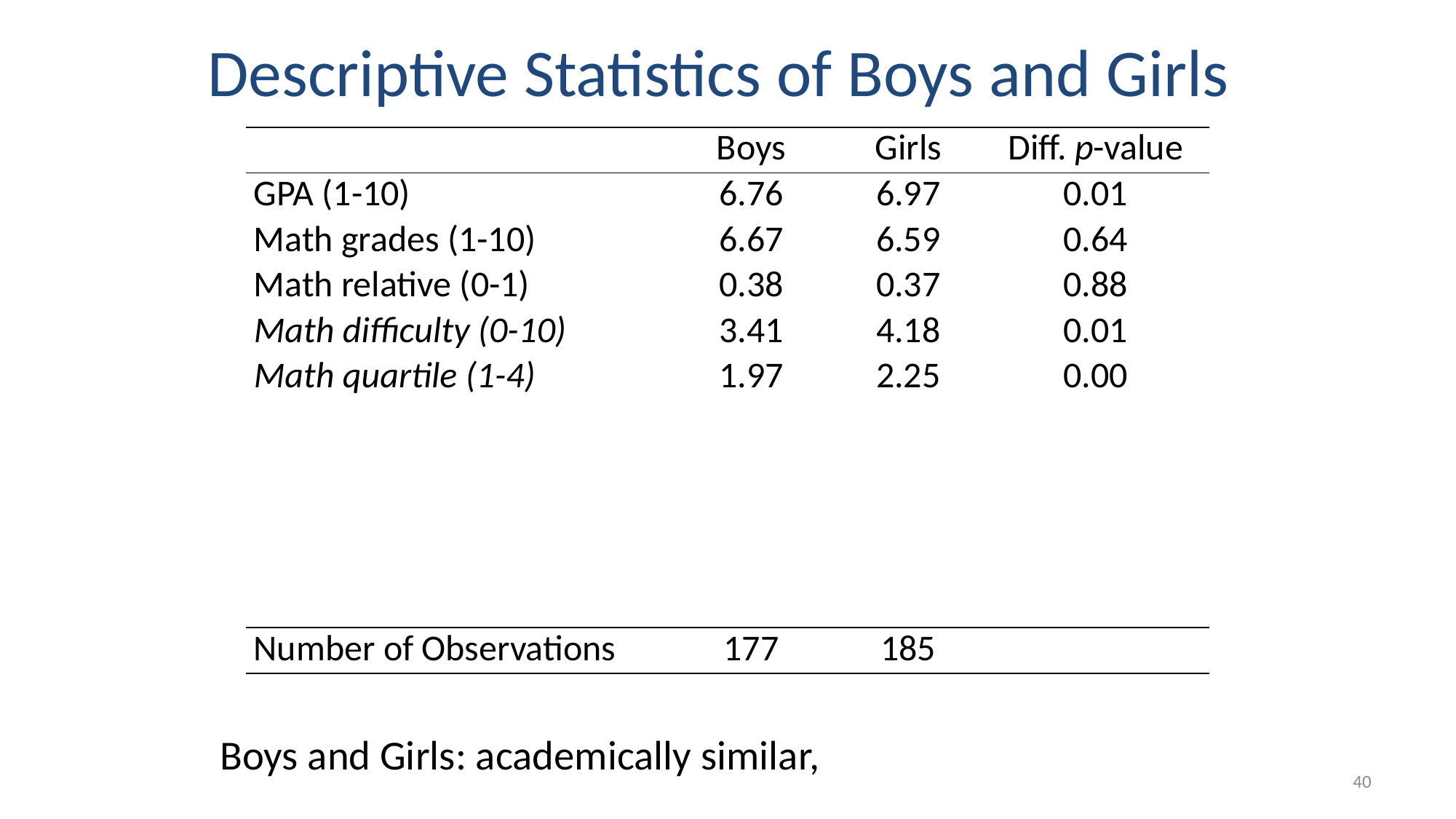

# Descriptive Statistics of Boys and Girls
|  | Boys | Girls | Diff. p-value |
| --- | --- | --- | --- |
| GPA (1-10) | 6.76 | 6.97 | 0.01 |
| Math grades (1-10) | 6.67 | 6.59 | 0.64 |
| Math relative (0-1) | 0.38 | 0.37 | 0.88 |
| Math difficulty (0-10) | 3.41 | 4.18 | 0.01 |
| Math quartile (1-4) | 1.97 | 2.25 | 0.00 |
| Profile Choices |  |  |  |
| Nature & Technology (NT) | 0.40 | 0.17 |  |
| Nature & Health (NH) | 0.12 | 0.36 |  |
| Economics & Society (ES) | 0.39 | 0.32 |  |
| Culture & Society (CS) | 0.08 | 0.15 | 0.00 |
| Number of Observations | 177 | 185 |  |
Boys and Girls: academically similar, different choices
40